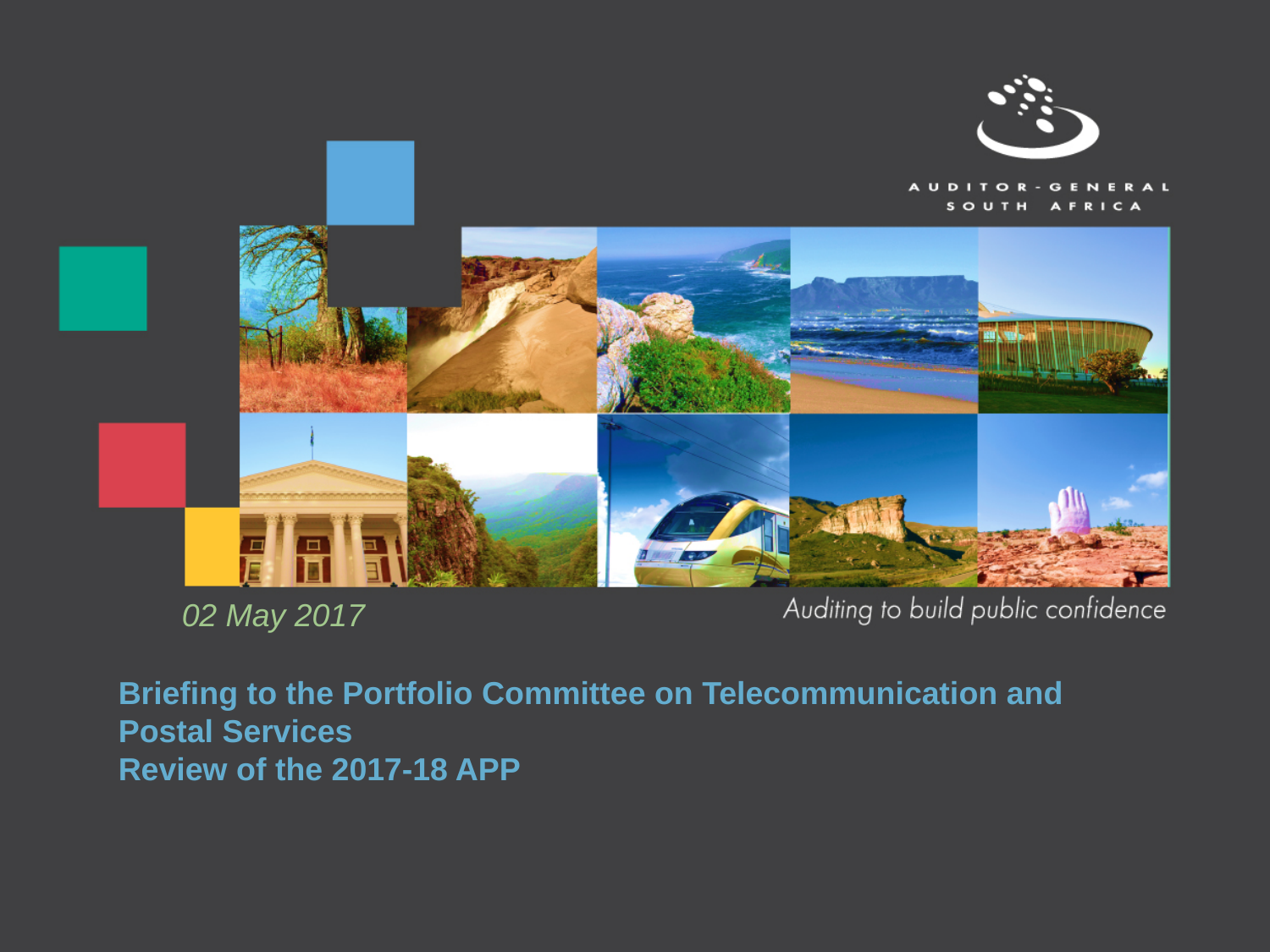

02 May 2017
# Briefing to the Portfolio Committee on Telecommunication and Postal Services Review of the 2017-18 APP